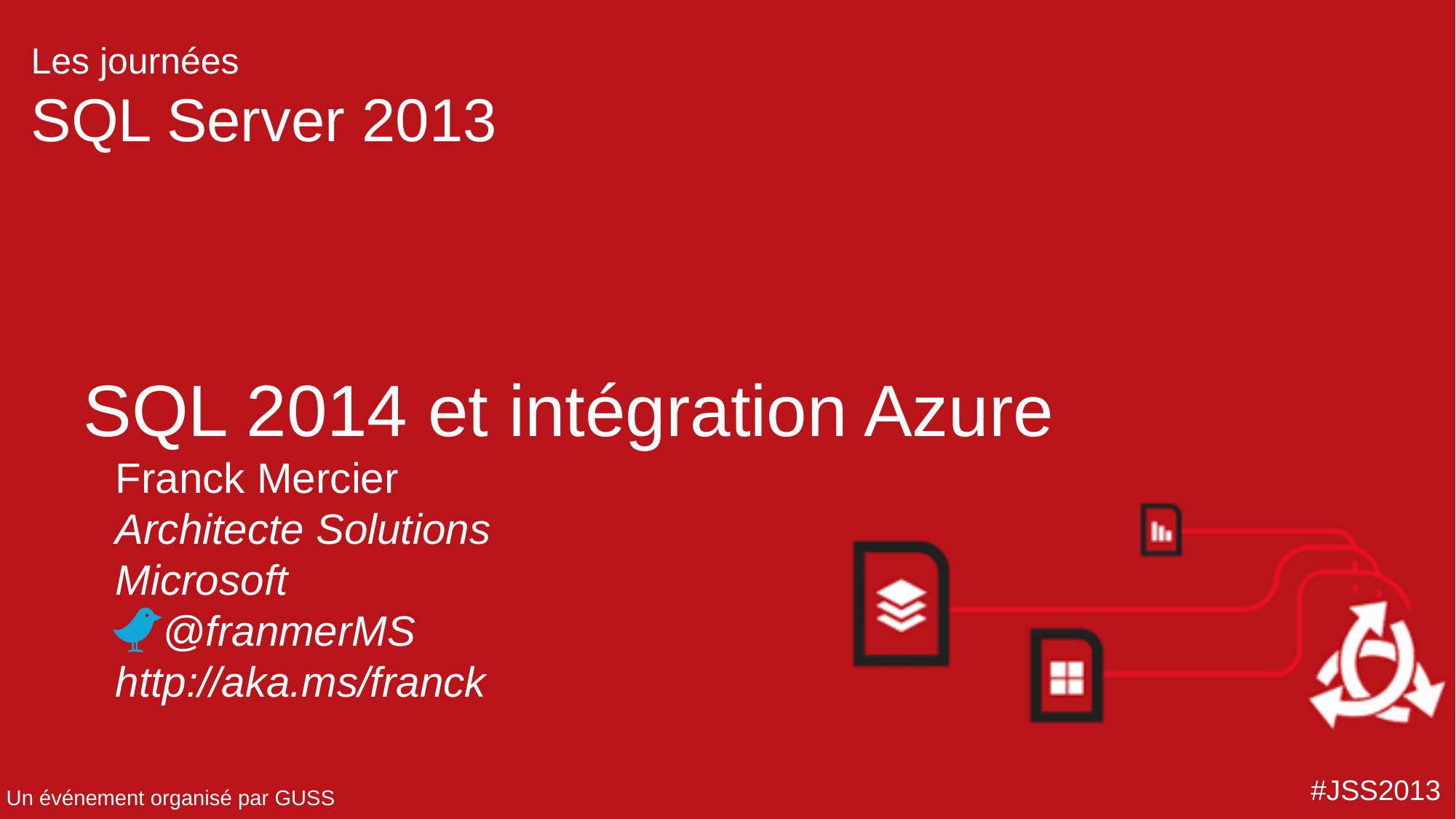

SQL 2014 et intégration Azure
Franck Mercier
Architecte Solutions
Microsoft
    @franmerMS
http://aka.ms/franck